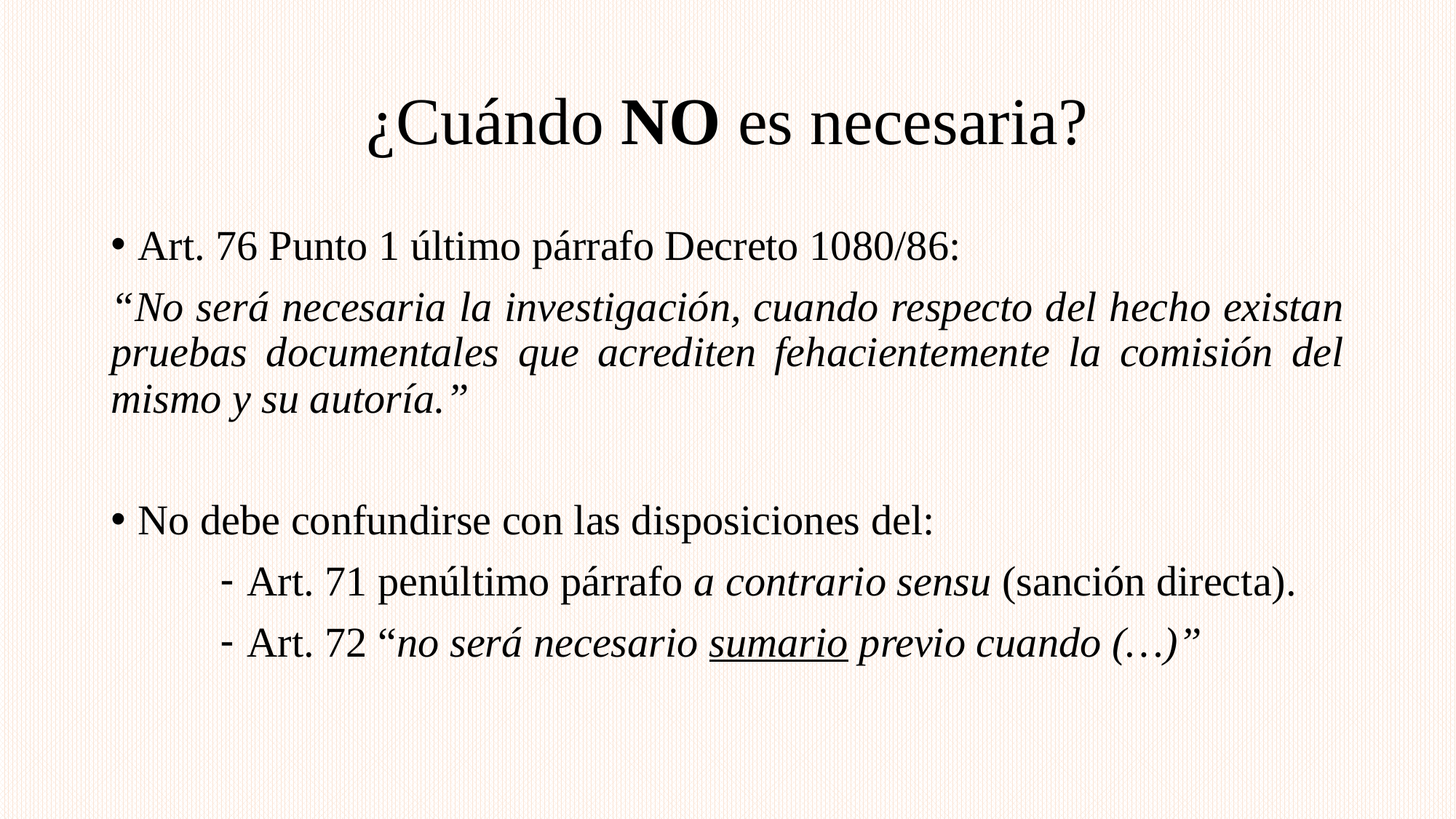

# ¿Cuándo NO es necesaria?
Art. 76 Punto 1 último párrafo Decreto 1080/86:
“No será necesaria la investigación, cuando respecto del hecho existan pruebas documentales que acrediten fehacientemente la comisión del mismo y su autoría.”

No debe confundirse con las disposiciones del:
Art. 71 penúltimo párrafo a contrario sensu (sanción directa).
Art. 72 “no será necesario sumario previo cuando (…)”